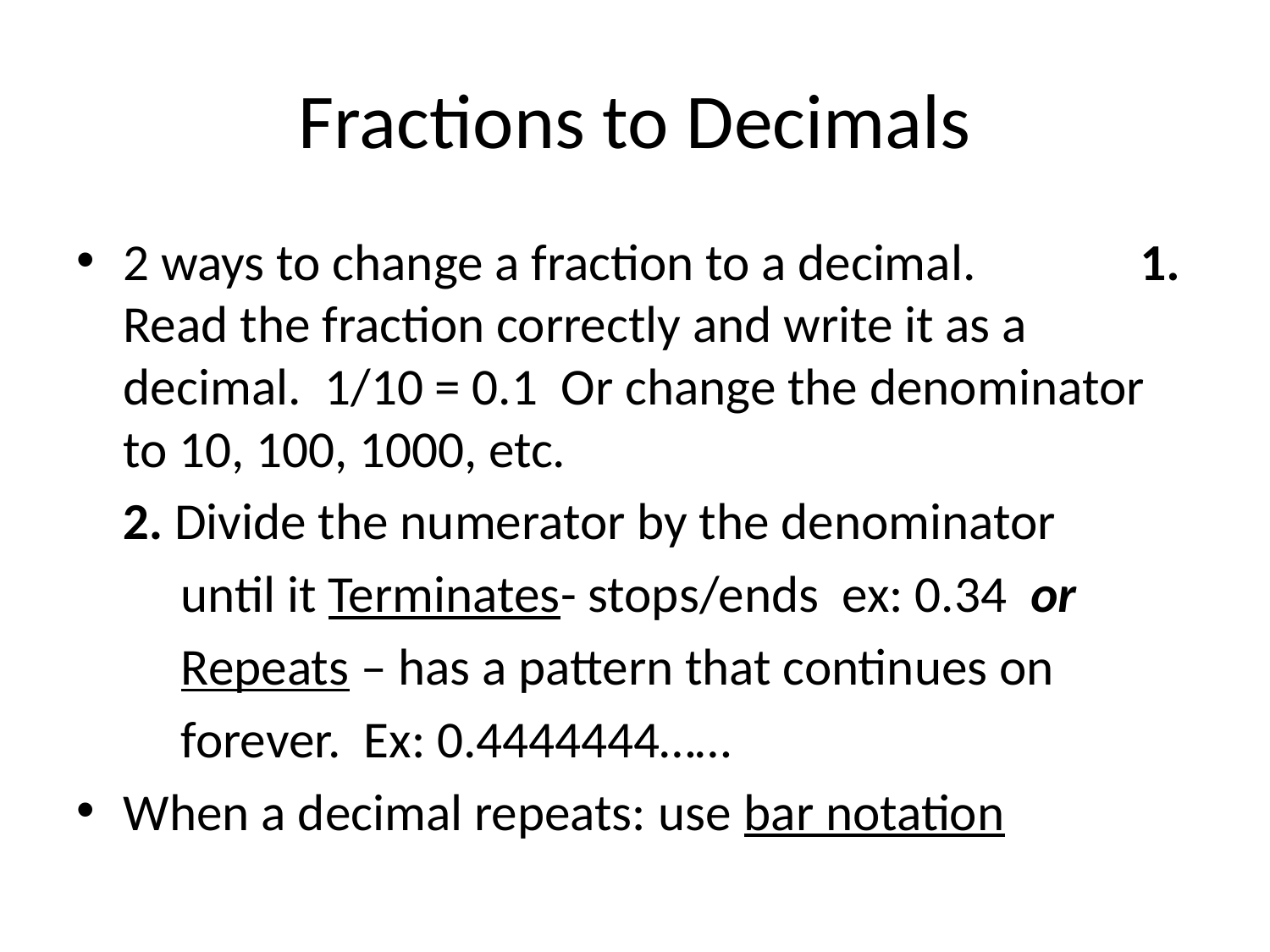

# Fractions to Decimals
2 ways to change a fraction to a decimal.              1. Read the fraction correctly and write it as a decimal.  1/10 = 0.1  Or change the denominator to 10, 100, 1000, etc.
    2. Divide the numerator by the denominator
         until it Terminates- stops/ends  ex: 0.34  or
         Repeats – has a pattern that continues on
         forever.  Ex: 0.4444444……
When a decimal repeats: use bar notation